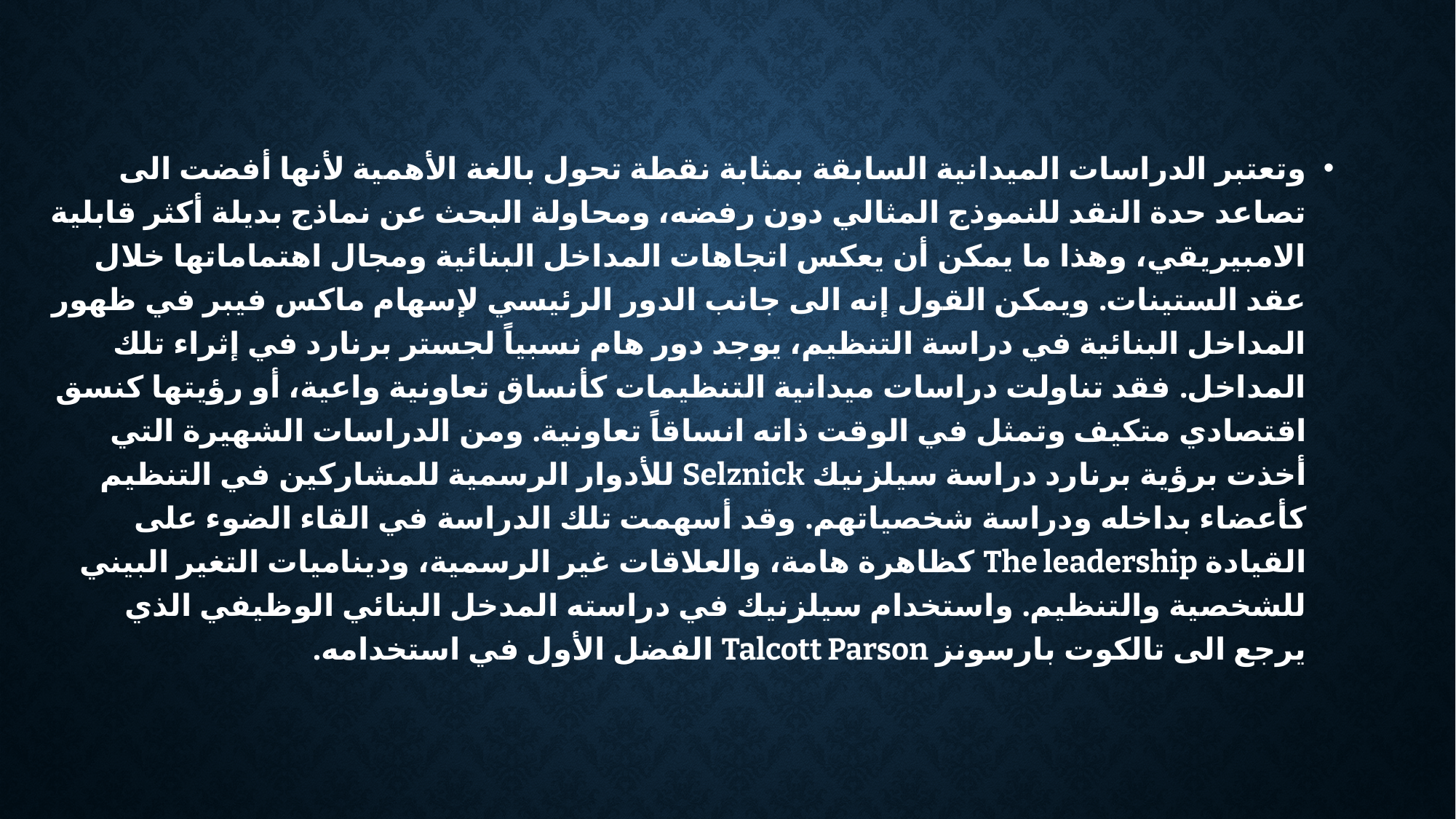

وتعتبر الدراسات الميدانية السابقة بمثابة نقطة تحول بالغة الأهمية لأنها أفضت الى تصاعد حدة النقد للنموذج المثالي دون رفضه، ومحاولة البحث عن نماذج بديلة أكثر قابلية الامبيريقي، وهذا ما يمكن أن يعكس اتجاهات المداخل البنائية ومجال اهتماماتها خلال عقد الستينات. ويمكن القول إنه الى جانب الدور الرئيسي لإسهام ماكس فيبر في ظهور المداخل البنائية في دراسة التنظيم، يوجد دور هام نسبياً لجستر برنارد في إثراء تلك المداخل. فقد تناولت دراسات ميدانية التنظيمات كأنساق تعاونية واعية، أو رؤيتها كنسق اقتصادي متكيف وتمثل في الوقت ذاته انساقاً تعاونية. ومن الدراسات الشهيرة التي أخذت برؤية برنارد دراسة سيلزنيك Selznick للأدوار الرسمية للمشاركين في التنظيم كأعضاء بداخله ودراسة شخصياتهم. وقد أسهمت تلك الدراسة في القاء الضوء على القيادة The leadership كظاهرة هامة، والعلاقات غير الرسمية، وديناميات التغير البيني للشخصية والتنظيم. واستخدام سيلزنيك في دراسته المدخل البنائي الوظيفي الذي يرجع الى تالكوت بارسونز Talcott Parson الفضل الأول في استخدامه.